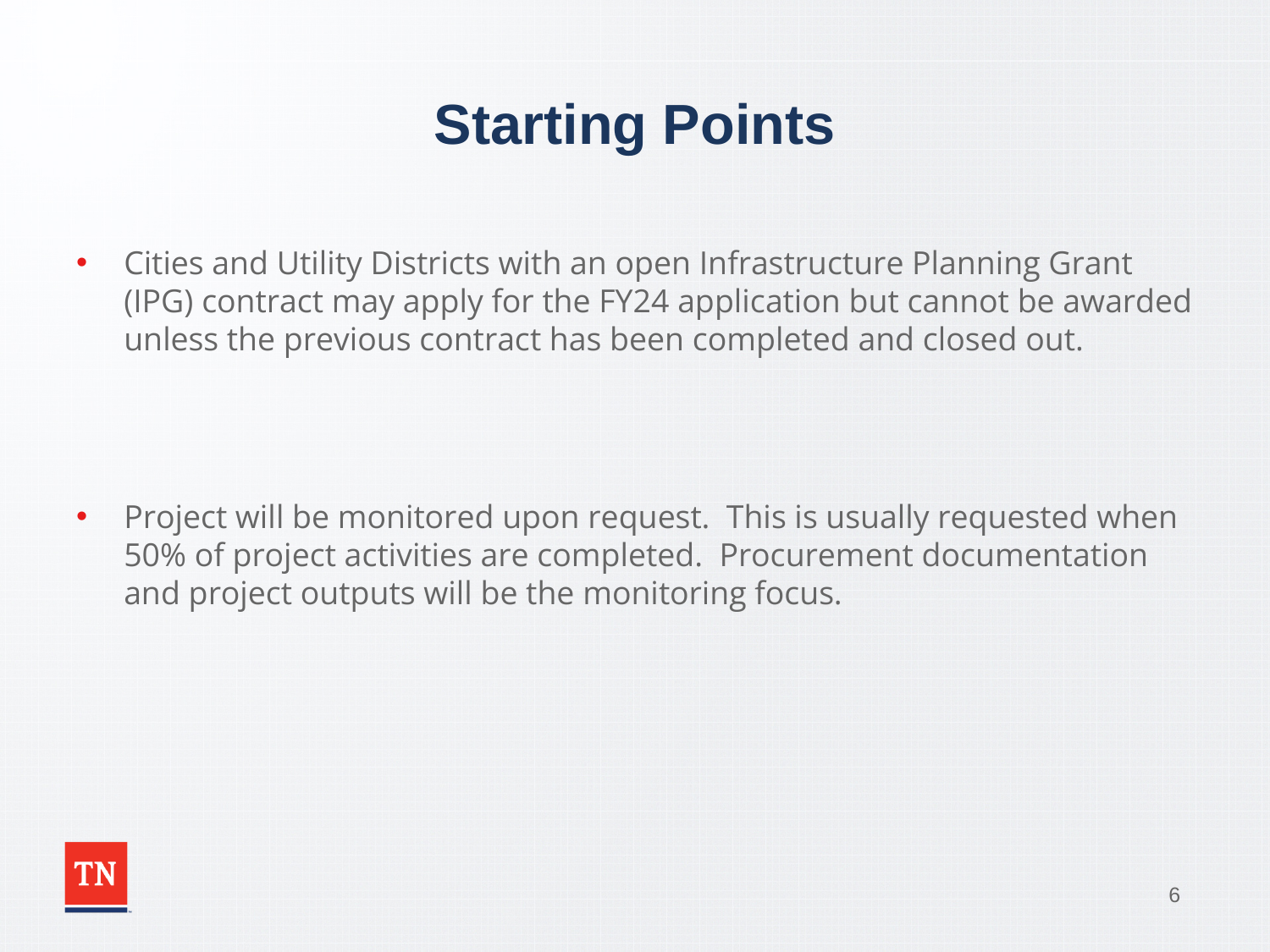

# Starting Points
Cities and Utility Districts with an open Infrastructure Planning Grant (IPG) contract may apply for the FY24 application but cannot be awarded unless the previous contract has been completed and closed out.

Project will be monitored upon request.  This is usually requested when 50% of project activities are completed.  Procurement documentation and project outputs will be the monitoring focus.